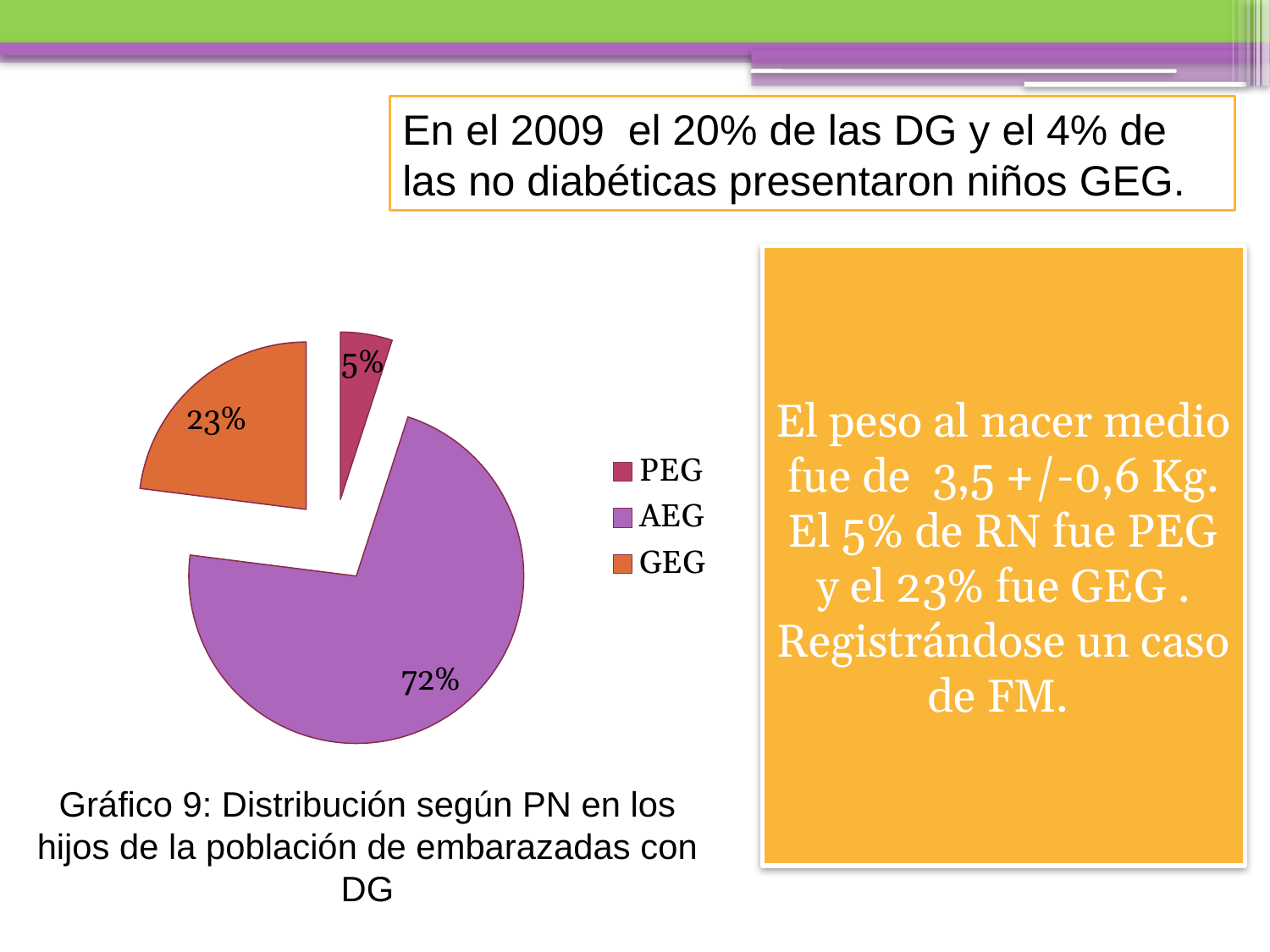

En el 2009  el 20% de las DG y el 4% de las no diabéticas presentaron niños GEG.
# El peso al nacer medio fue de  3,5 +/-0,6 Kg. El 5% de RN fue PEG y el 23% fue GEG . Registrándose un caso de FM.

### Chart

| Category |  |
|---|---|
| PEG | 5.0 |
| AEG | 72.0 |
| GEG | 23.0 |
Gráfico 9: Distribución según PN en los hijos de la población de embarazadas con DG